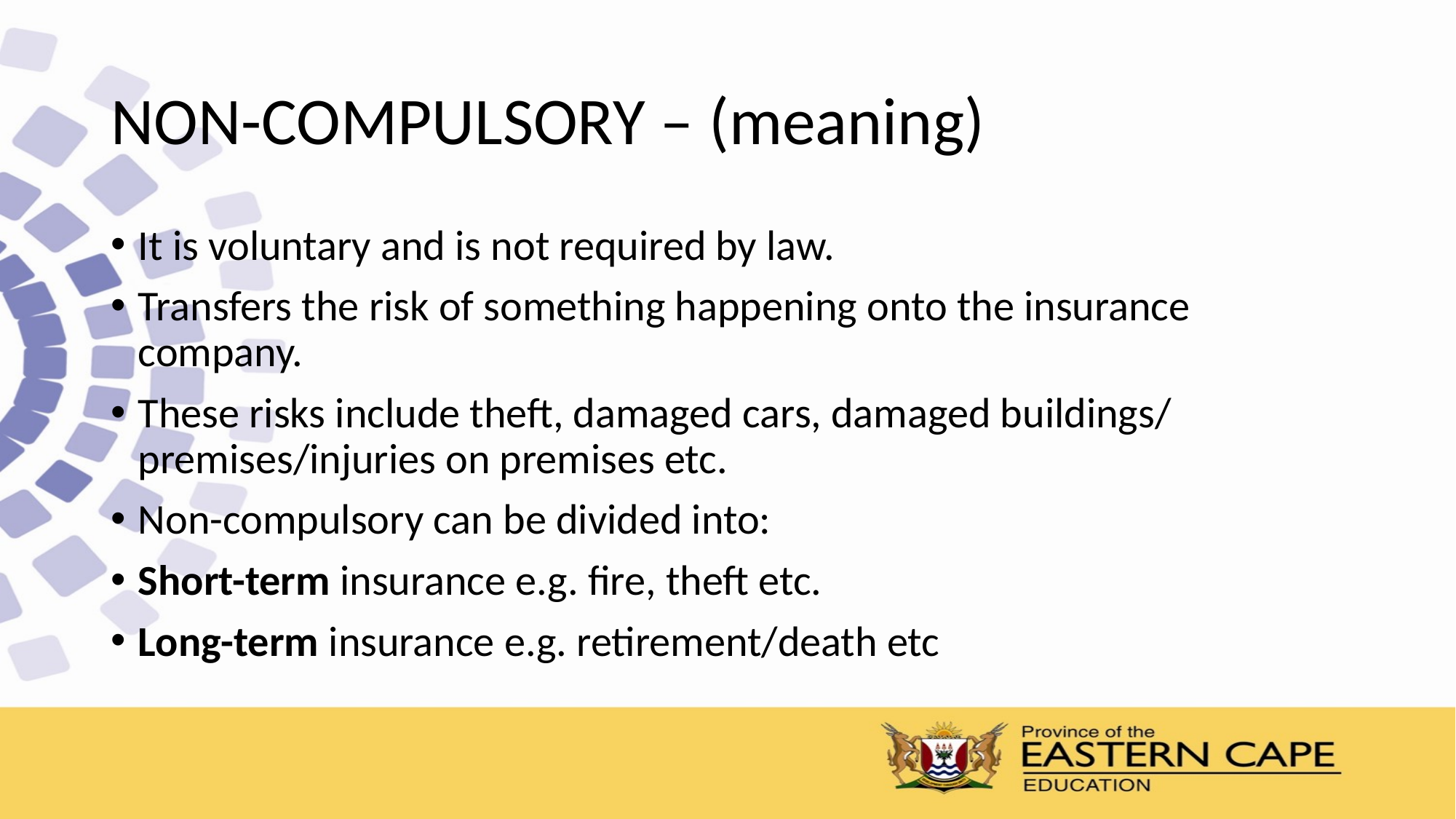

# NON-COMPULSORY – (meaning)
It is voluntary and is not required by law.
Transfers the risk of something happening onto the insurance company.
These risks include theft, damaged cars, damaged buildings/ premises/injuries on premises etc.
Non-compulsory can be divided into:
Short-term insurance e.g. fire, theft etc.
Long-term insurance e.g. retirement/death etc